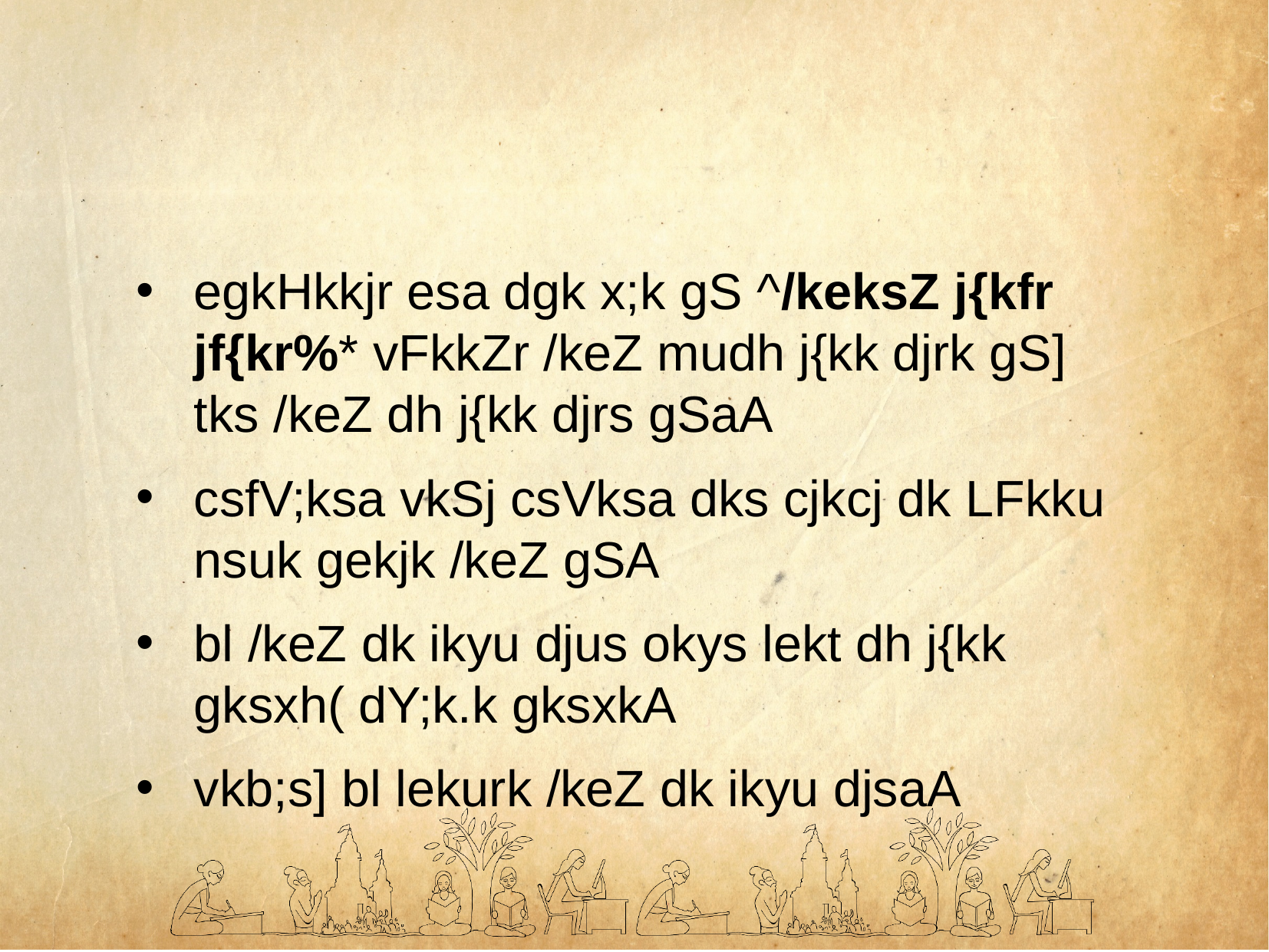

egkHkkjr esa dgk x;k gS ^/keksZ j{kfr jf{kr%* vFkkZr /keZ mudh j{kk djrk gS] tks /keZ dh j{kk djrs gSaA
csfV;ksa vkSj csVksa dks cjkcj dk LFkku nsuk gekjk /keZ gSA
bl /keZ dk ikyu djus okys lekt dh j{kk gksxh( dY;k.k gksxkA
vkb;s] bl lekurk /keZ dk ikyu djsaA